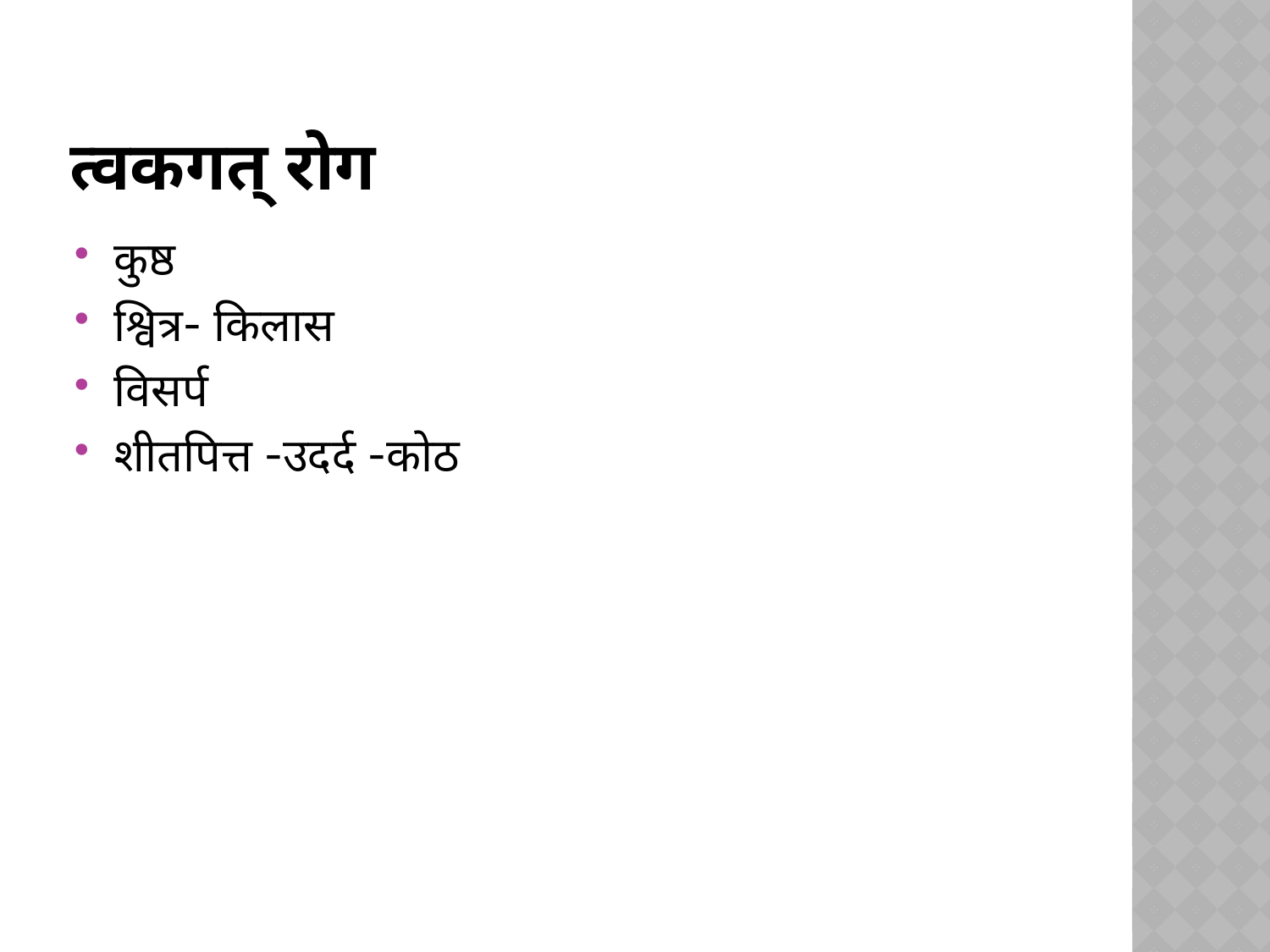

# त्वकगत् रोग
कुष्ठ
श्वित्र- किलास
विसर्प
शीतपित्त -उदर्द -कोठ